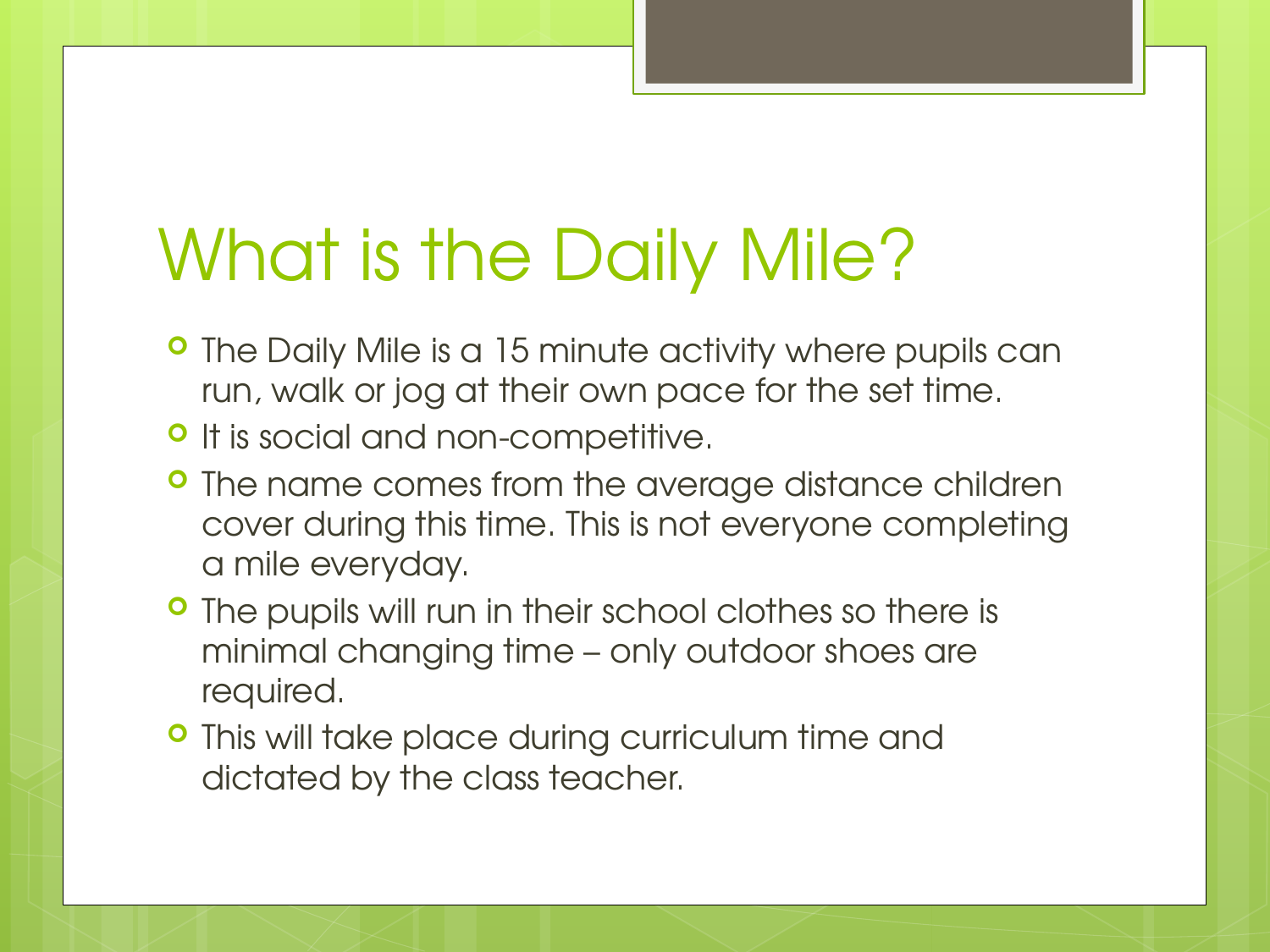

# What is the Daily Mile?
The Daily Mile is a 15 minute activity where pupils can run, walk or jog at their own pace for the set time.
It is social and non-competitive.
The name comes from the average distance children cover during this time. This is not everyone completing a mile everyday.
The pupils will run in their school clothes so there is minimal changing time – only outdoor shoes are required.
This will take place during curriculum time and dictated by the class teacher.